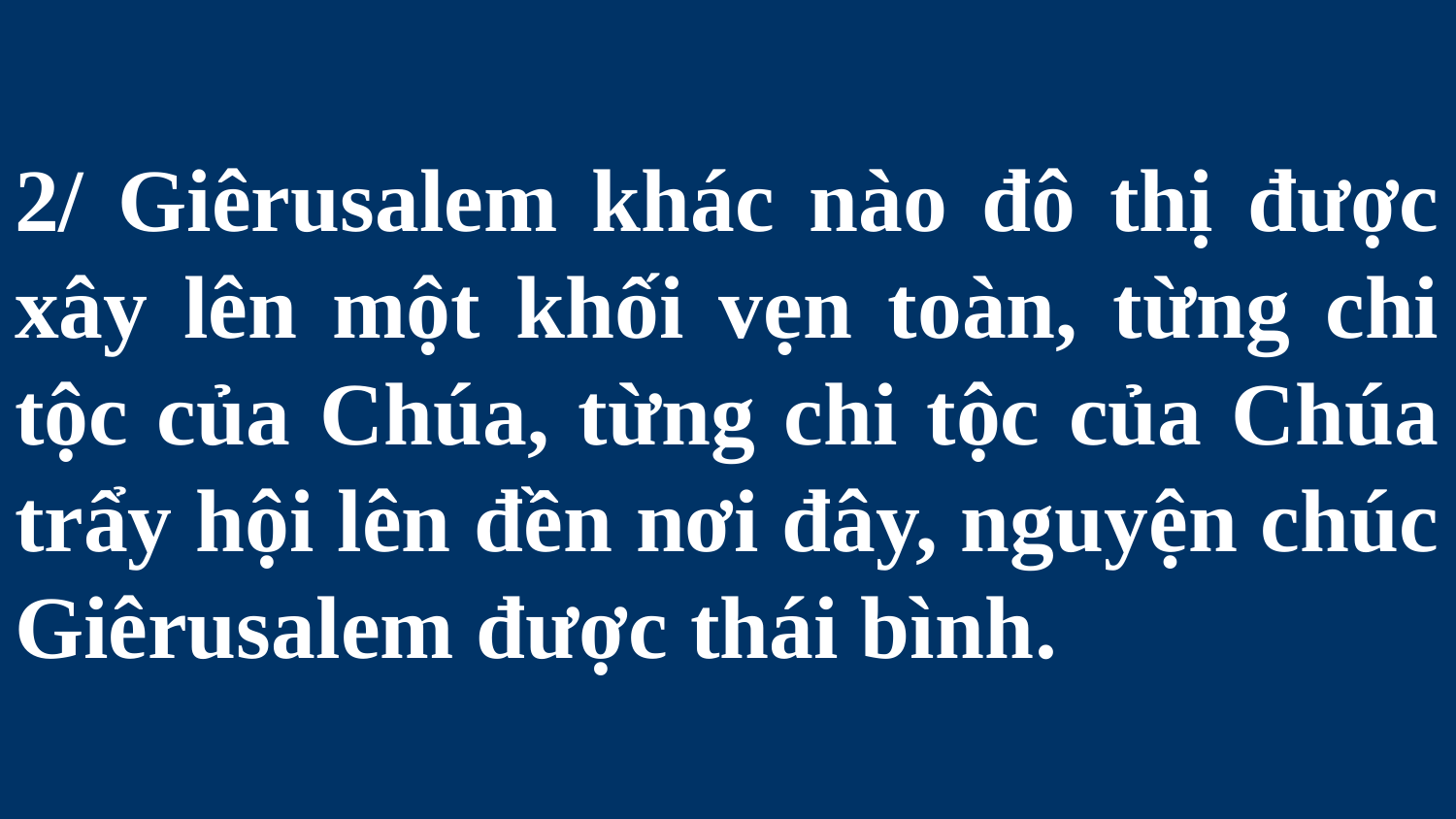

# 2/ Giêrusalem khác nào đô thị được xây lên một khối vẹn toàn, từng chi tộc của Chúa, từng chi tộc của Chúa trẩy hội lên đền nơi đây, nguyện chúc Giêrusalem được thái bình.